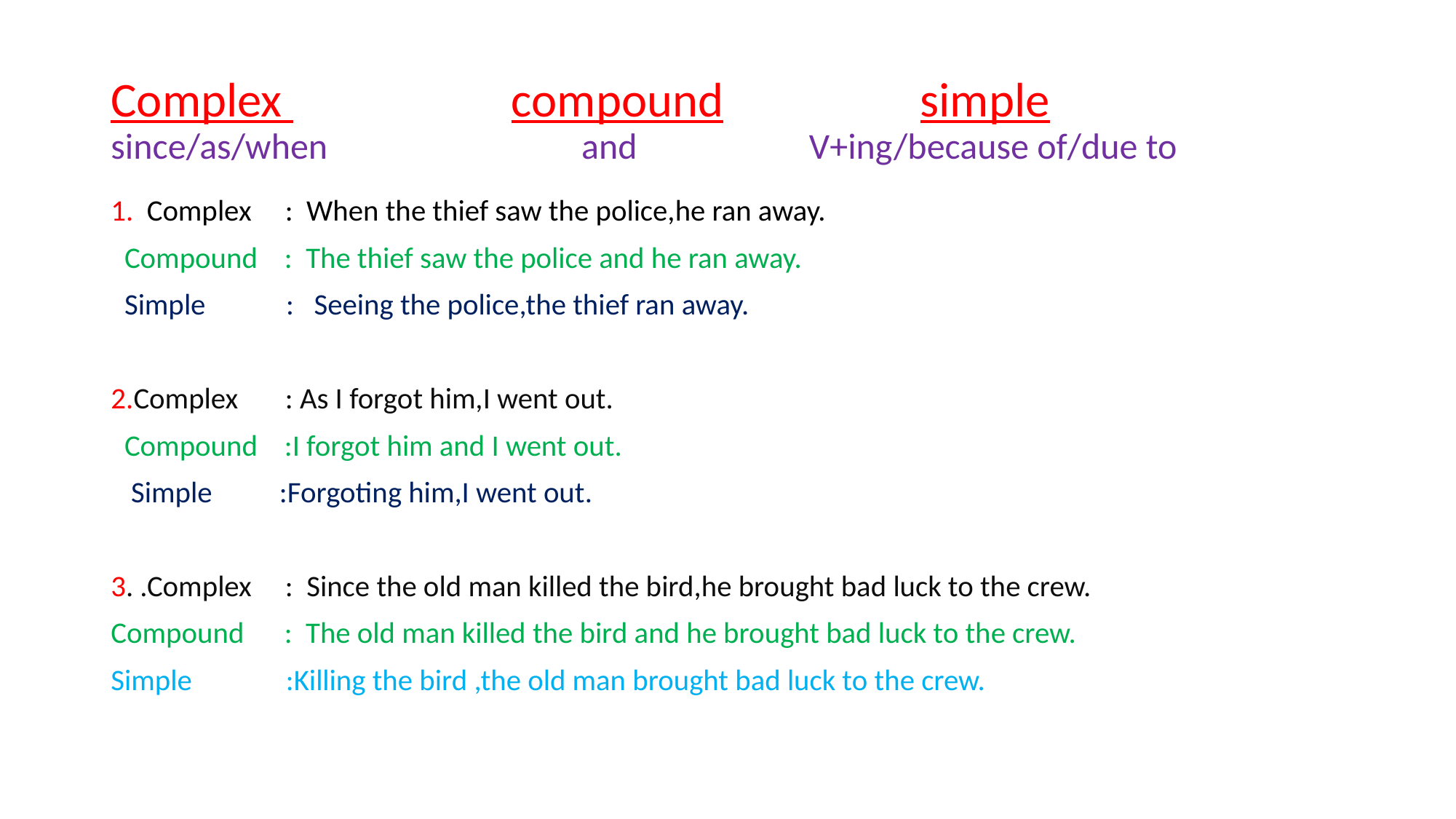

# Complex                     compound                  simple since/as/when                               and                     V+ing/because of/due to
1.  Complex     :  When the thief saw the police,he ran away.
  Compound    :  The thief saw the police and he ran away.
  Simple            :   Seeing the police,the thief ran away.

2.Complex       : As I forgot him,I went out.
  Compound    :I forgot him and I went out.
   Simple          :Forgoting him,I went out.

3. .Complex     :  Since the old man killed the bird,he brought bad luck to the crew.
Compound      :  The old man killed the bird and he brought bad luck to the crew.
Simple              :Killing the bird ,the old man brought bad luck to the crew.